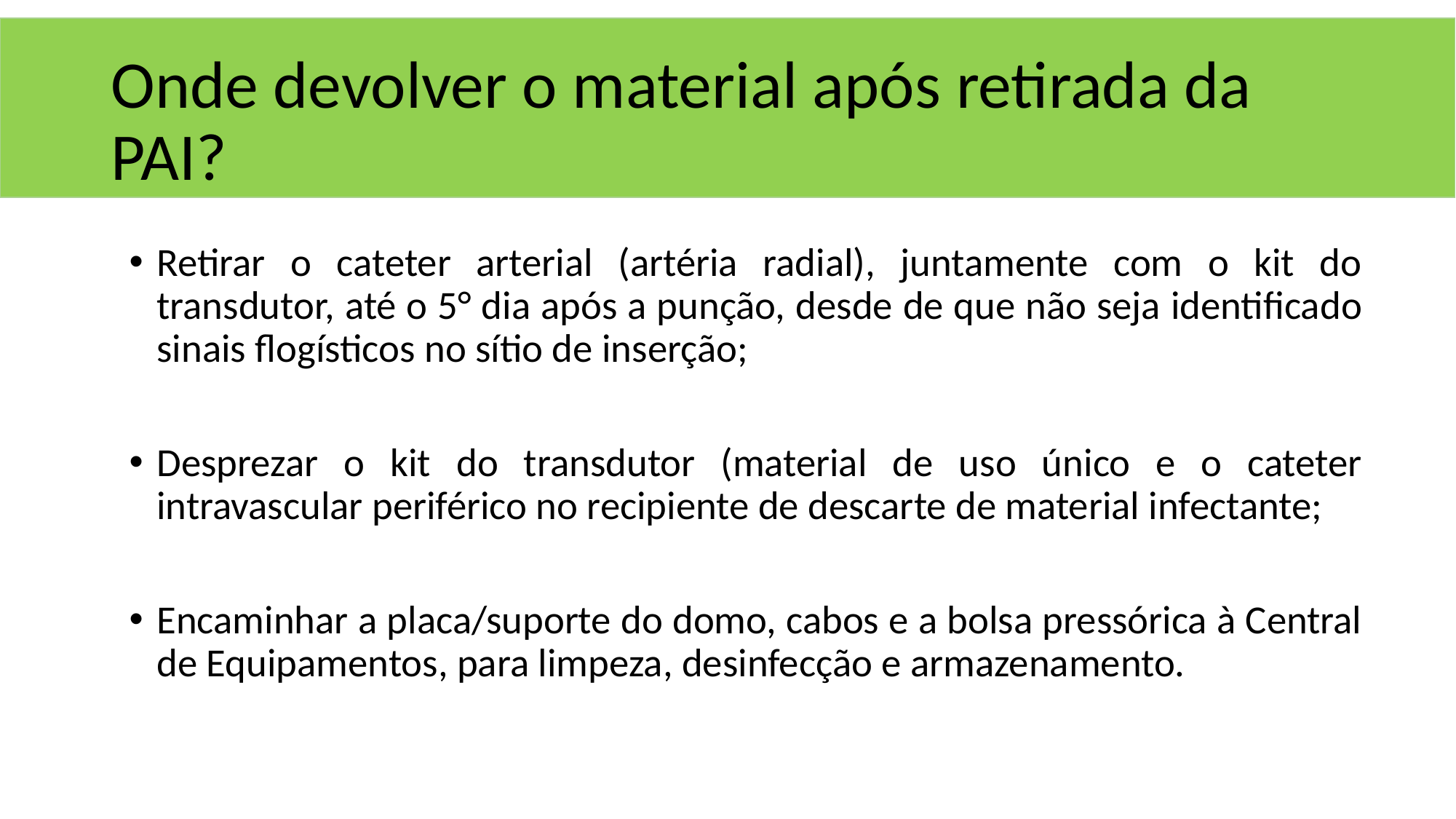

# Onde devolver o material após retirada da PAI?

Retirar o cateter arterial (artéria radial), juntamente com o kit do transdutor, até o 5° dia após a punção, desde de que não seja identificado sinais flogísticos no sítio de inserção;

Desprezar o kit do transdutor (material de uso único e o cateter intravascular periférico no recipiente de descarte de material infectante;

Encaminhar a placa/suporte do domo, cabos e a bolsa pressórica à Central de Equipamentos, para limpeza, desinfecção e armazenamento.